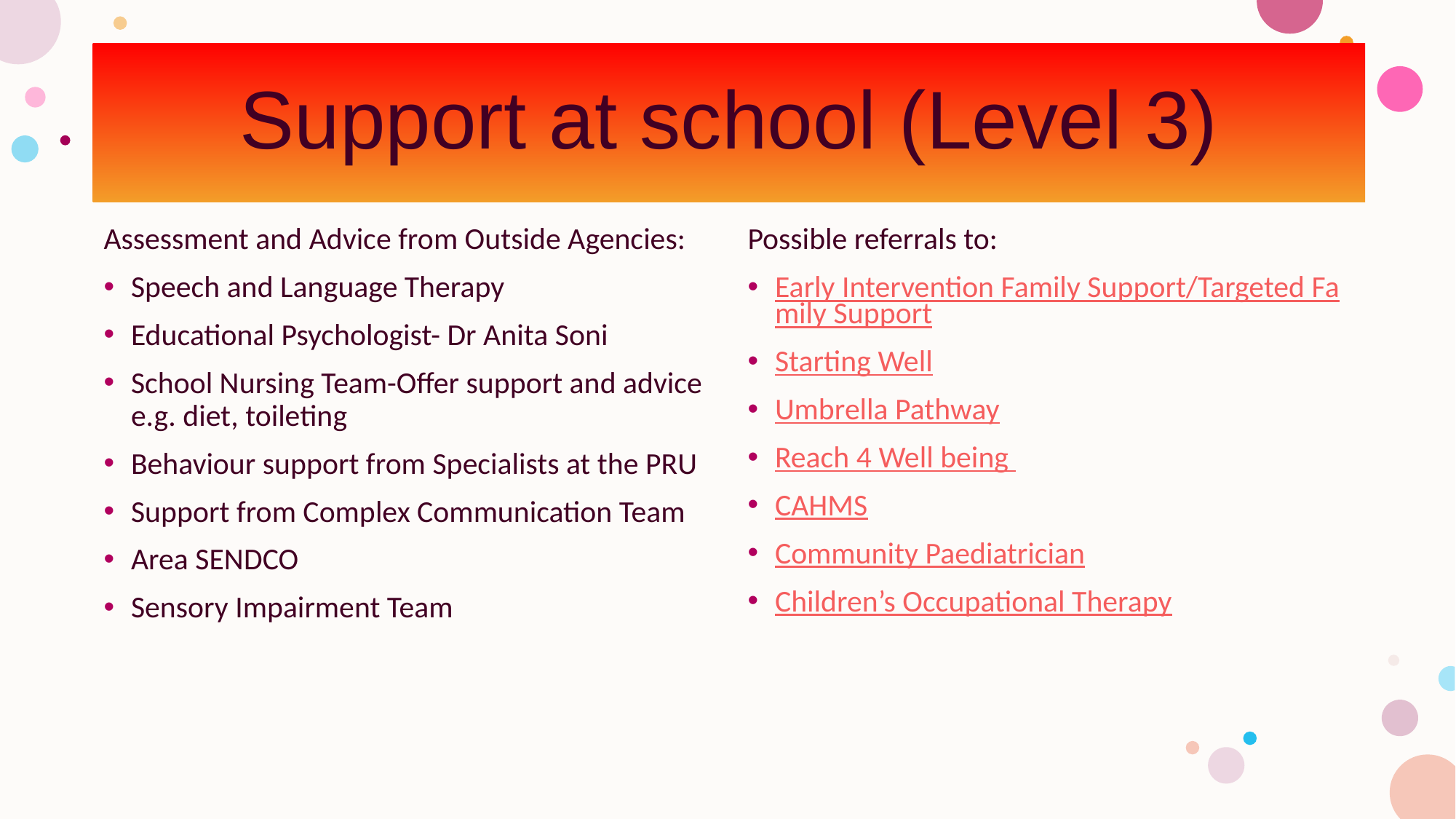

# Support at school (Level 3)
Assessment and Advice from Outside Agencies:
Speech and Language Therapy
Educational Psychologist- Dr Anita Soni
School Nursing Team-Offer support and advice e.g. diet, toileting
Behaviour support from Specialists at the PRU
Support from Complex Communication Team
Area SENDCO
Sensory Impairment Team
Possible referrals to:
Early Intervention Family Support/Targeted Family Support
Starting Well
Umbrella Pathway
Reach 4 Well being
CAHMS
Community Paediatrician
Children’s Occupational Therapy